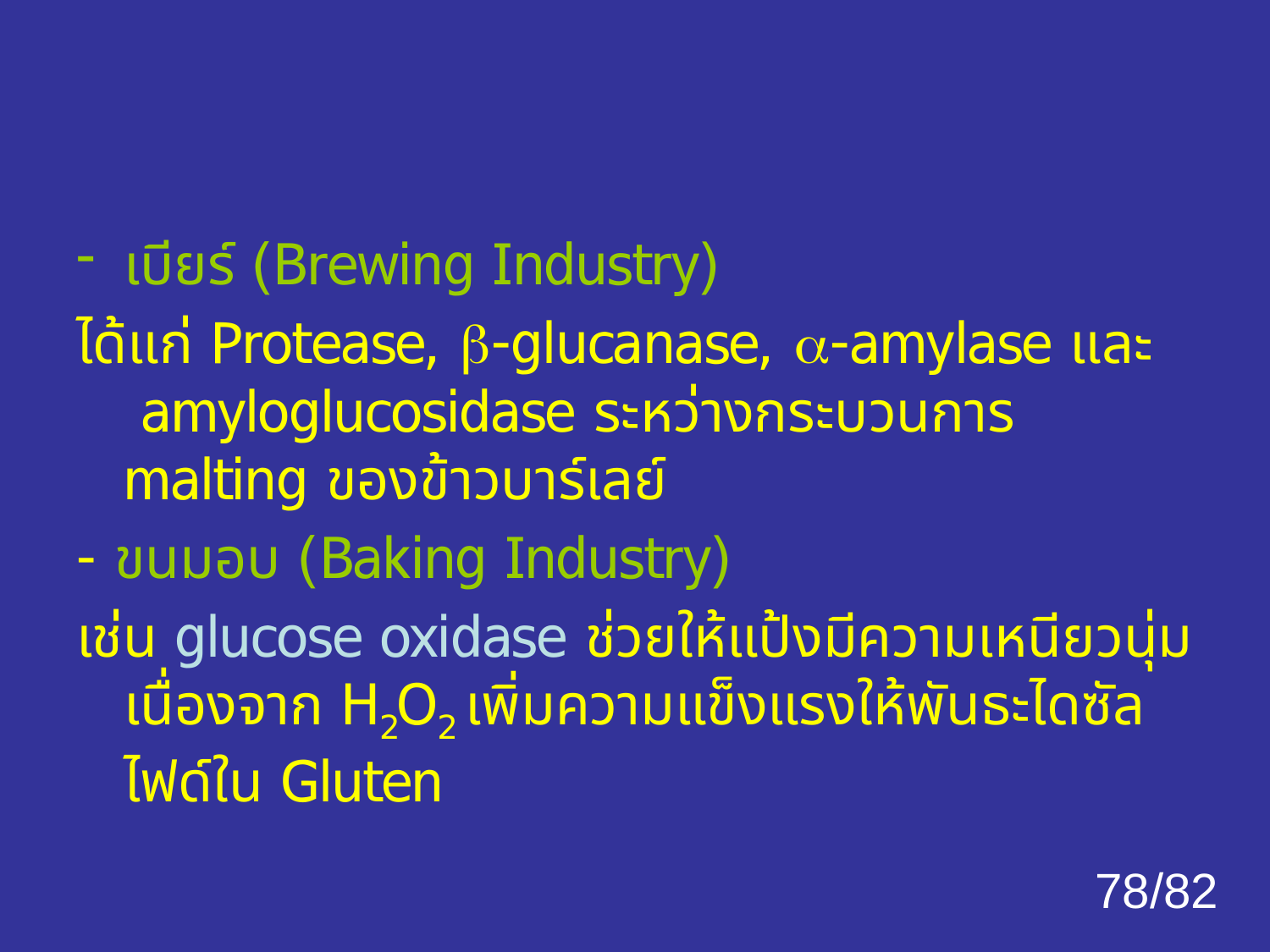

เบียร์ (Brewing Industry)
ได้แก่ Protease, β-glucanase, α-amylase และ amyloglucosidase ระหว่างกระบวนการ malting ของข้าวบาร์เลย์
- ขนมอบ (Baking Industry)
เช่น glucose oxidase ช่วยให้แป้งมีความเหนียวนุ่ม เนื่องจาก H2O2 เพิ่มความแข็งแรงให้พันธะไดซัลไฟด์ใน Gluten
78/82